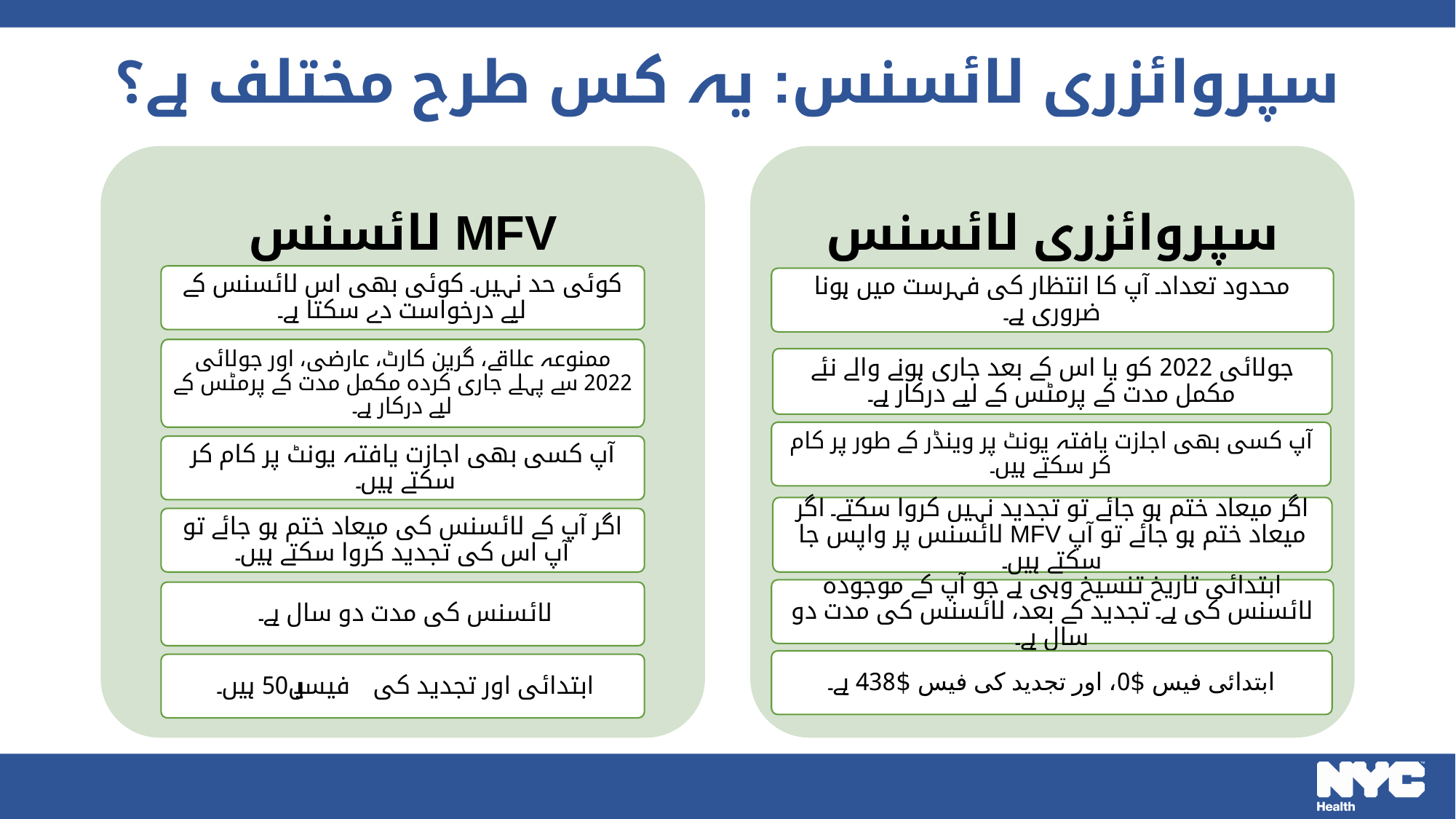

# سپروائزری لائسنس: یہ کس طرح مختلف ہے؟
MFV لائسنس
سپروائزری لائسنس
کوئی حد نہیں۔ کوئی بھی اس لائسنس کے لیے درخواست دے سکتا ہے۔
محدود تعداد۔ آپ کا انتظار کی فہرست میں ہونا ضروری ہے۔
ممنوعہ علاقے، گرین کارٹ، عارضی، اور جولائی 2022 سے پہلے جاری کردہ مکمل مدت کے پرمٹس کے لیے درکار ہے۔
جولائی 2022 کو یا اس کے بعد جاری ہونے والے نئے مکمل مدت کے پرمٹس کے لیے درکار ہے۔
آپ کسی بھی اجازت یافتہ یونٹ پر وینڈر کے طور پر کام کر سکتے ہیں۔
آپ کسی بھی اجازت یافتہ یونٹ پر کام کر سکتے ہیں۔
اگر میعاد ختم ہو جائے تو تجدید نہیں کروا سکتے۔ اگر میعاد ختم ہو جائے تو آپ MFV لائسنس پر واپس جا سکتے ہیں۔
اگر آپ کے لائسنس کی میعاد ختم ہو جائے تو آپ اس کی تجدید کروا سکتے ہیں۔
ابتدائی تاریخ تنسیخ وہی ہے جو آپ کے موجودہ لائسنس کی ہے۔ تجدید کے بعد، لائسنس کی مدت دو سال ہے۔
لائسنس کی مدت دو سال ہے۔
ابتدائی فیس $0، اور تجدید کی فیس $438 ہے۔
ابتدائی اور تجدید کی فیسیں $50 ہیں۔